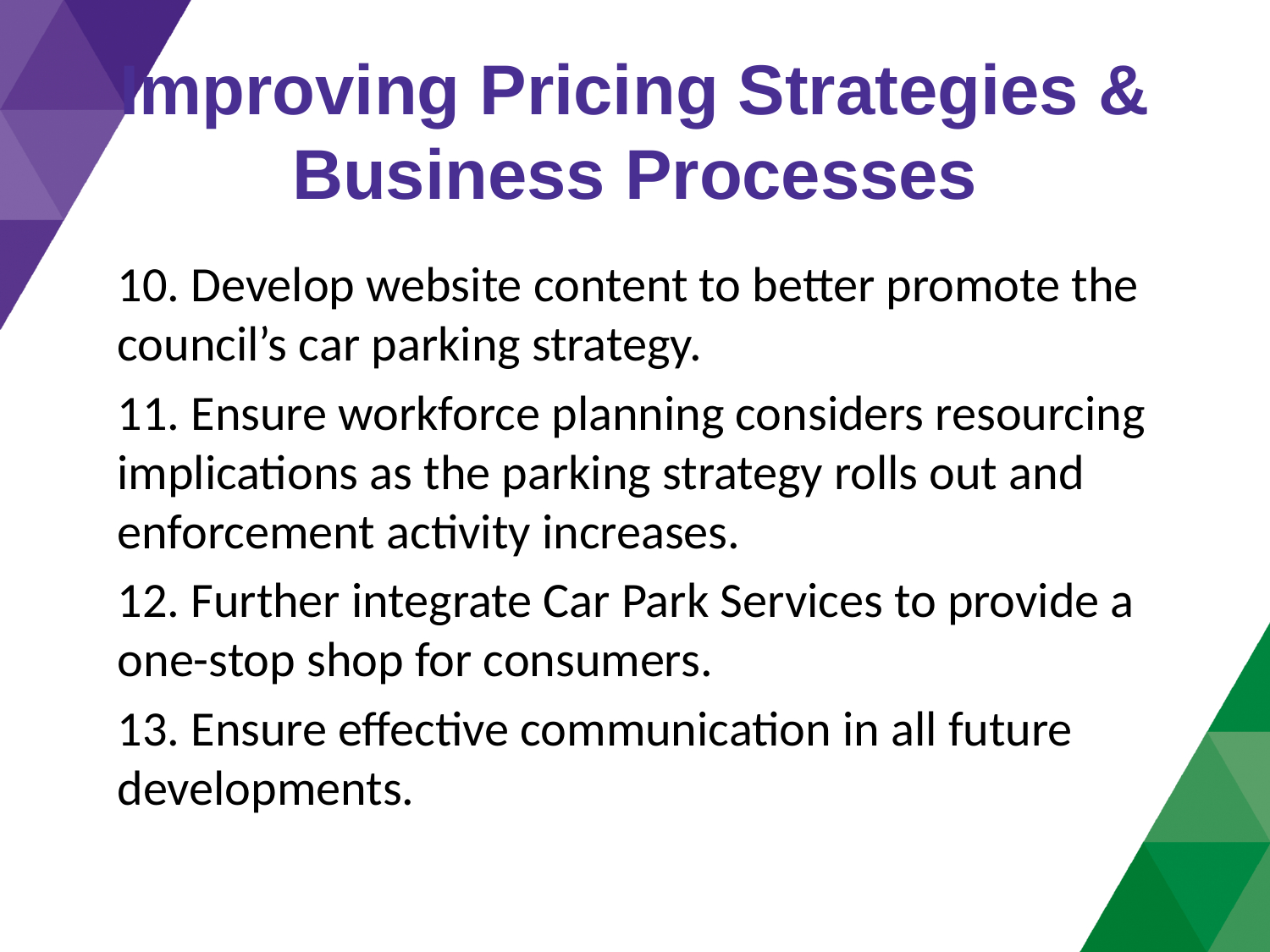

# Improving Pricing Strategies & Business Processes
10. Develop website content to better promote the council’s car parking strategy.
11. Ensure workforce planning considers resourcing implications as the parking strategy rolls out and enforcement activity increases.
12. Further integrate Car Park Services to provide a one-stop shop for consumers.
13. Ensure effective communication in all future developments.